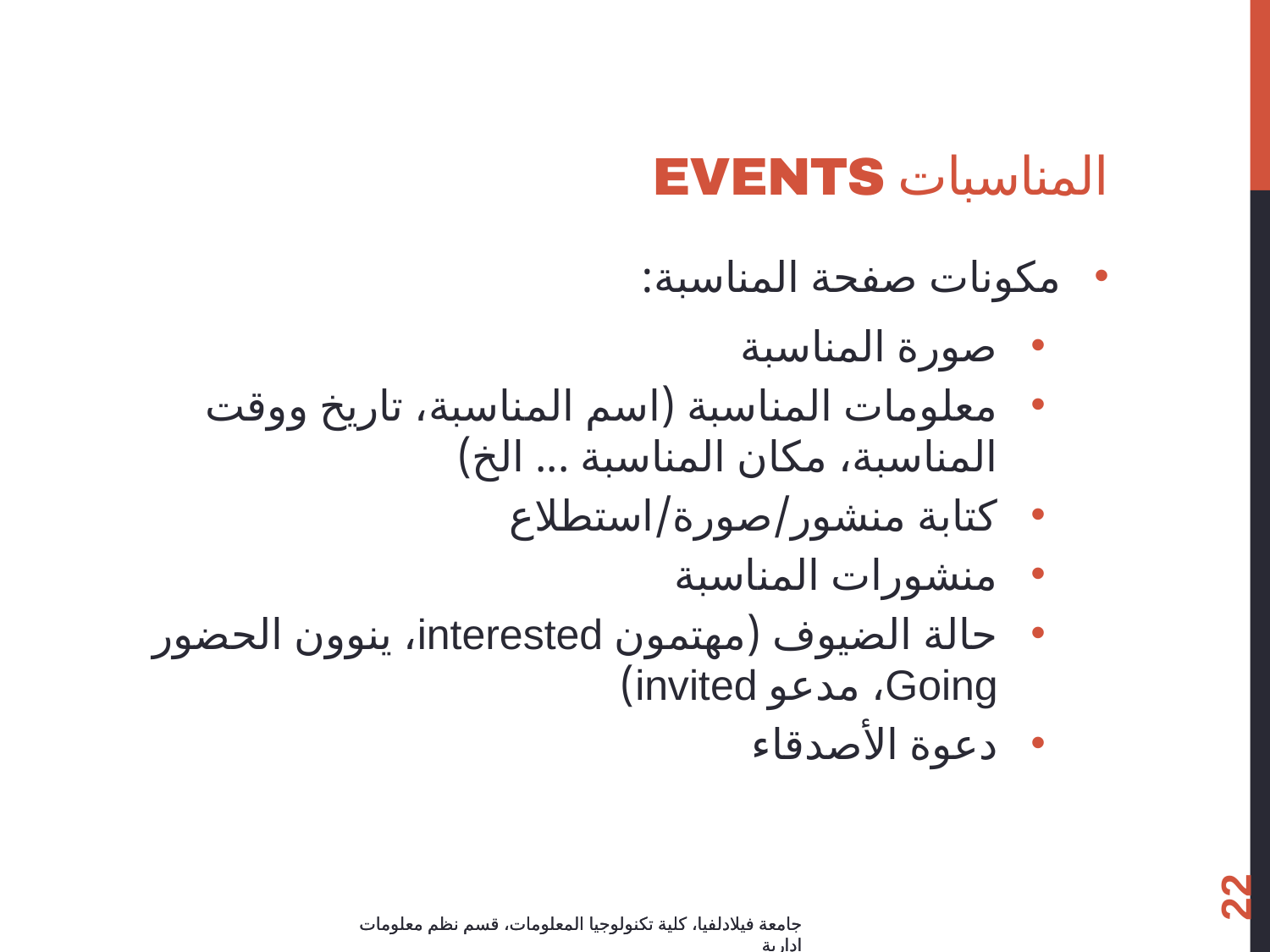

# المناسبات Events
مكونات صفحة المناسبة:
صورة المناسبة
معلومات المناسبة (اسم المناسبة، تاريخ ووقت المناسبة، مكان المناسبة ... الخ)
كتابة منشور/صورة/استطلاع
منشورات المناسبة
حالة الضيوف (مهتمون interested، ينوون الحضور Going، مدعو invited)
دعوة الأصدقاء

22